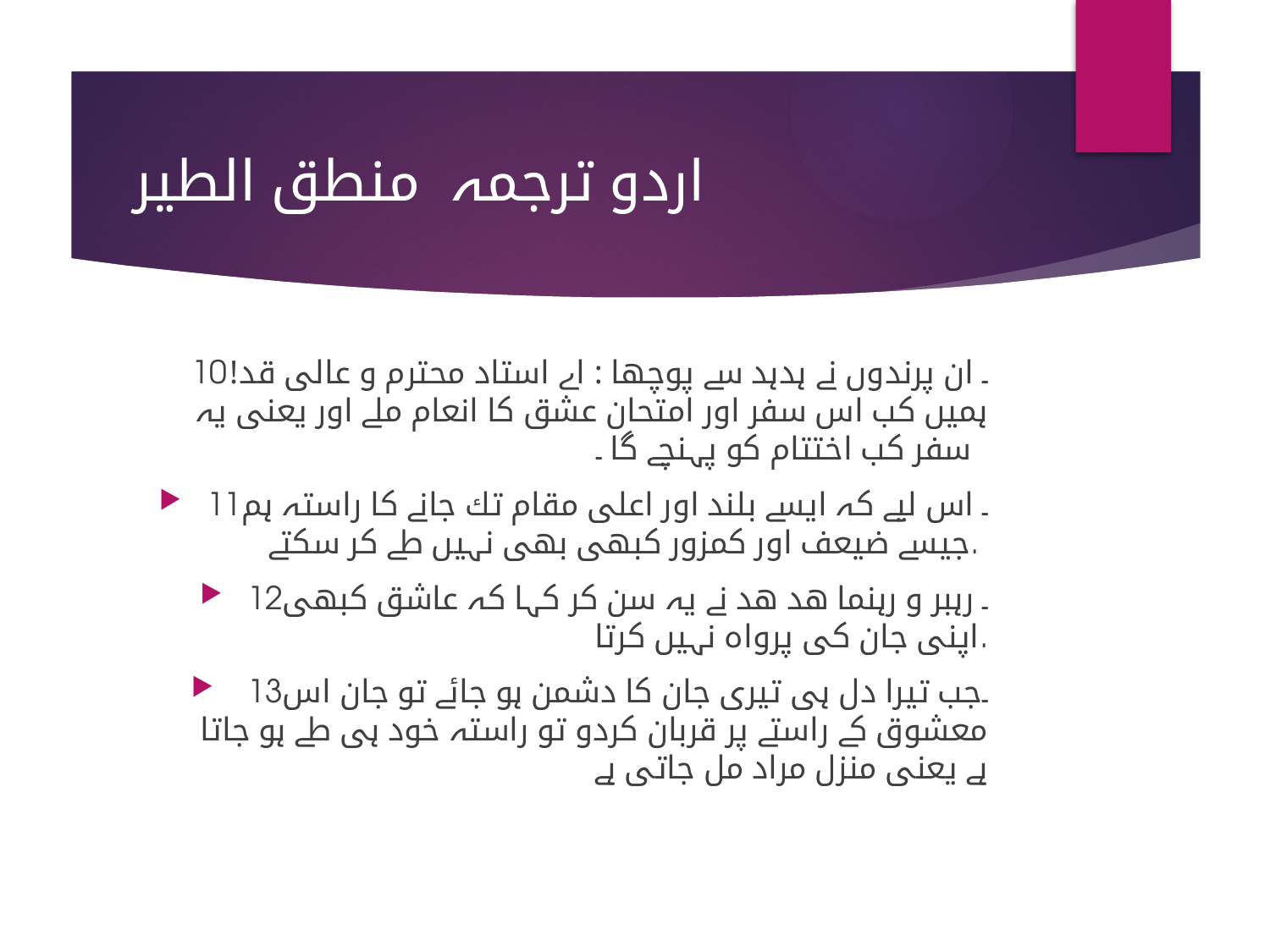

# اردو ترجمہ  منطق الطیر
10۔ ان پرندوں نے ہدہد سے پوچھا : اے استاد محترم و عالی قد! ہمیں کب اس سفر اور امتحان عشق کا انعام ملے اور یعنی یہ سفر کب اختتام کو پہنچے گا ۔
11۔ اس لیے کہ ایسے بلند اور اعلی مقام تك جانے کا راستہ ہم جیسے ضیعف اور کمزور کبھی بھی نہیں طے كر سکتے.
12۔ رہبر و رہنما هد هد نے یہ سن کر کہا کہ عاشق کبھی اپنی جان کی پرواہ نہیں کرتا.
 13۔جب تیرا دل ہی تیری جان کا دشمن ہو جائے تو جان اس معشوق کے راستے پر قربان کردو تو راستہ خود ہی طے ہو جاتا ہے یعنی منزل مراد مل جاتی ہے